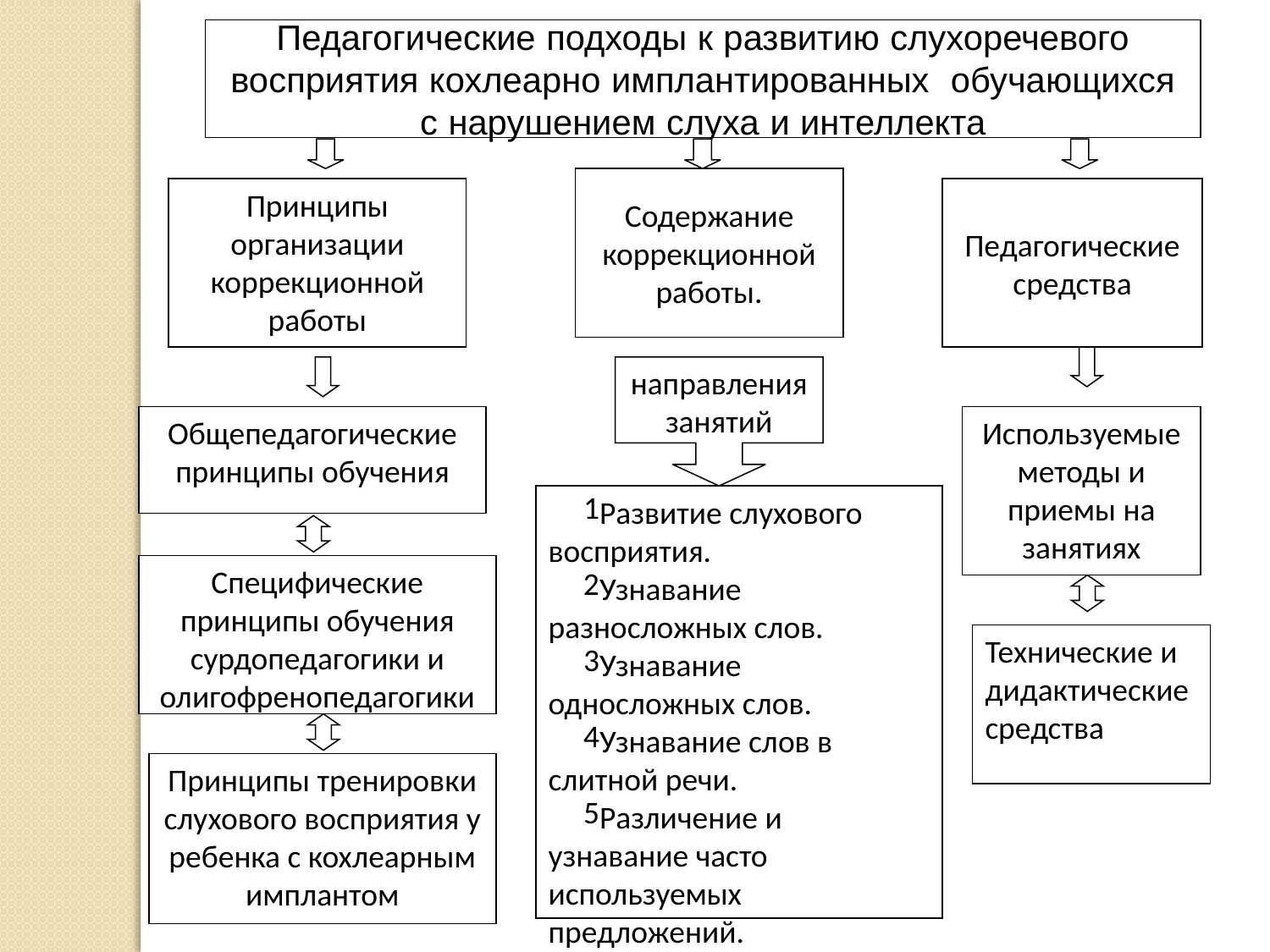

Педагогические подходы к развитию слухоречевого восприятия кохлеарно имплантированных  обучающихся с нарушением слуха и интеллекта

Содержание коррекционной работы.
Принципы организации коррекционной работы
Педагогические средства

направления занятий
Общепедагогические принципы обучения
Используемые методы и приемы на занятиях
Развитие слухового восприятия.
Узнавание разносложных слов.
Узнавание односложных слов.
Узнавание слов в слитной речи.
Различение и узнавание часто используемых предложений.

Специфические принципы обучения сурдопедагогики и олигофренопедагогики

Технические и дидактические средства

Принципы тренировки слухового восприятия у ребенка с кохлеарным имплантом